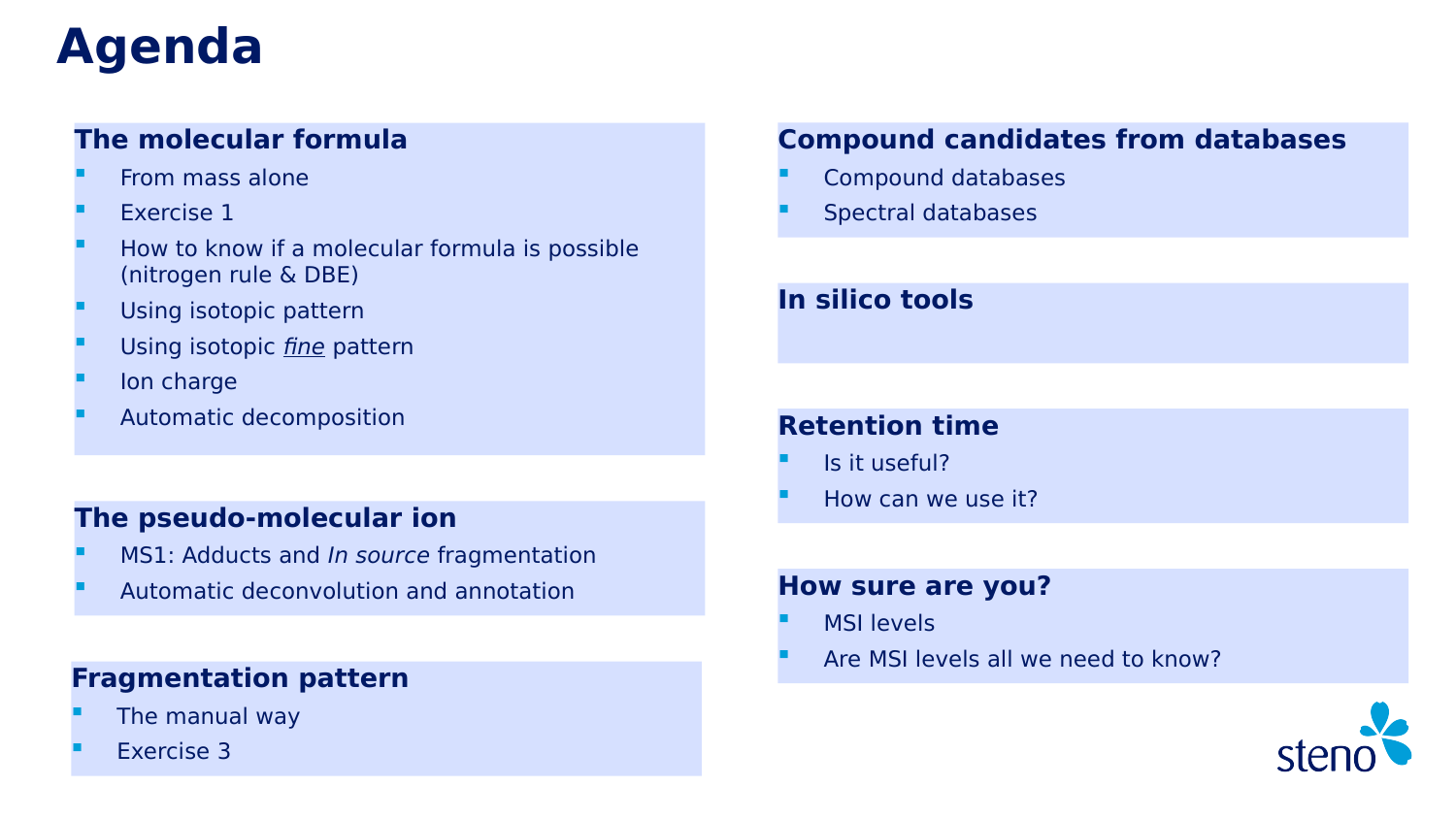

# Agenda
The molecular formula
From mass alone
Exercise 1
How to know if a molecular formula is possible (nitrogen rule & DBE)
Using isotopic pattern
Using isotopic fine pattern
Ion charge
Automatic decomposition
Compound candidates from databases
Compound databases
Spectral databases
In silico tools
Retention time
Is it useful?
How can we use it?
The pseudo-molecular ion
MS1: Adducts and In source fragmentation
Automatic deconvolution and annotation
How sure are you?
MSI levels
Are MSI levels all we need to know?
Fragmentation pattern
The manual way
Exercise 3